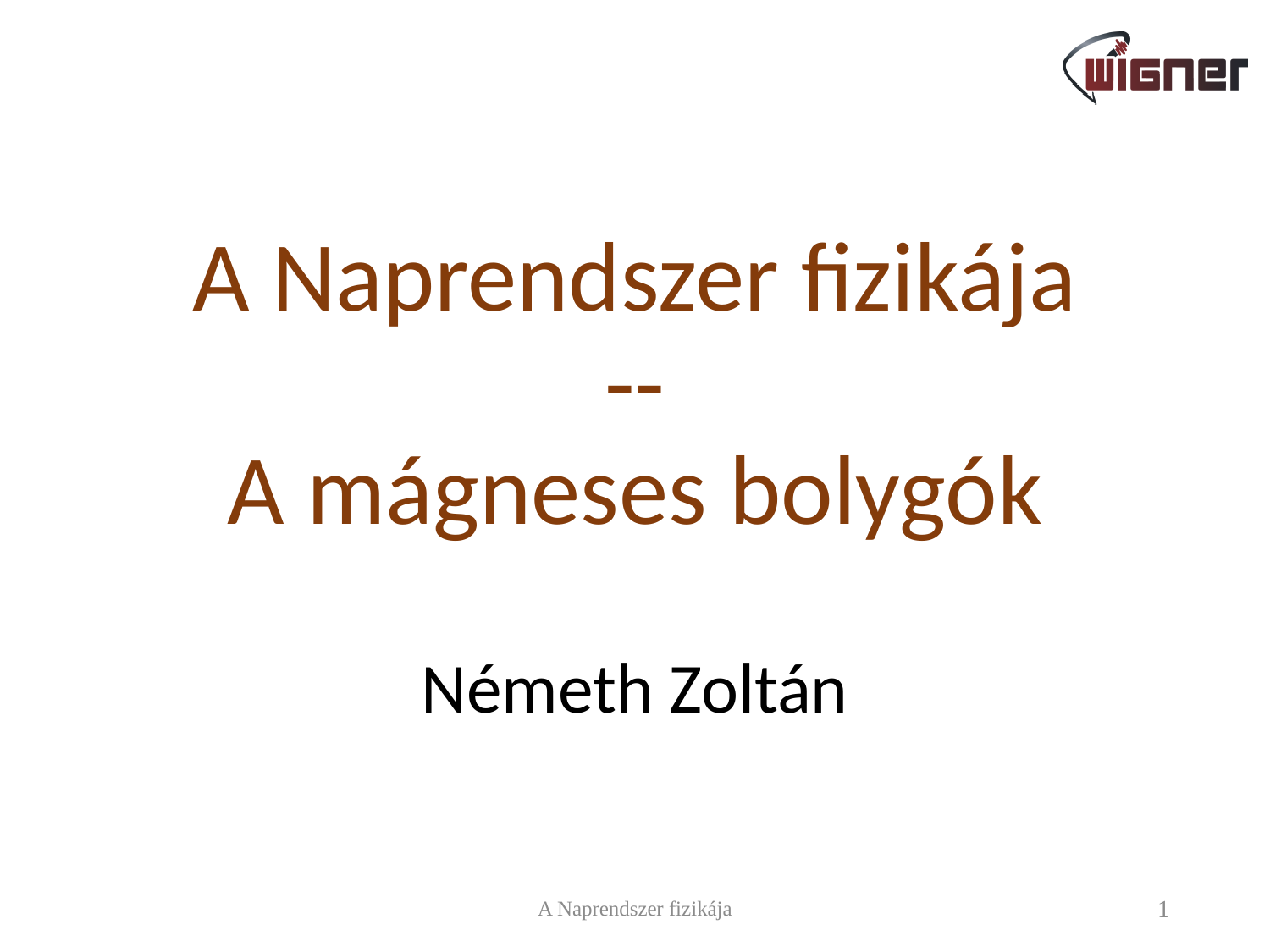

# A Naprendszer fizikája -- A mágneses bolygók Németh Zoltán
A Naprendszer fizikája
1